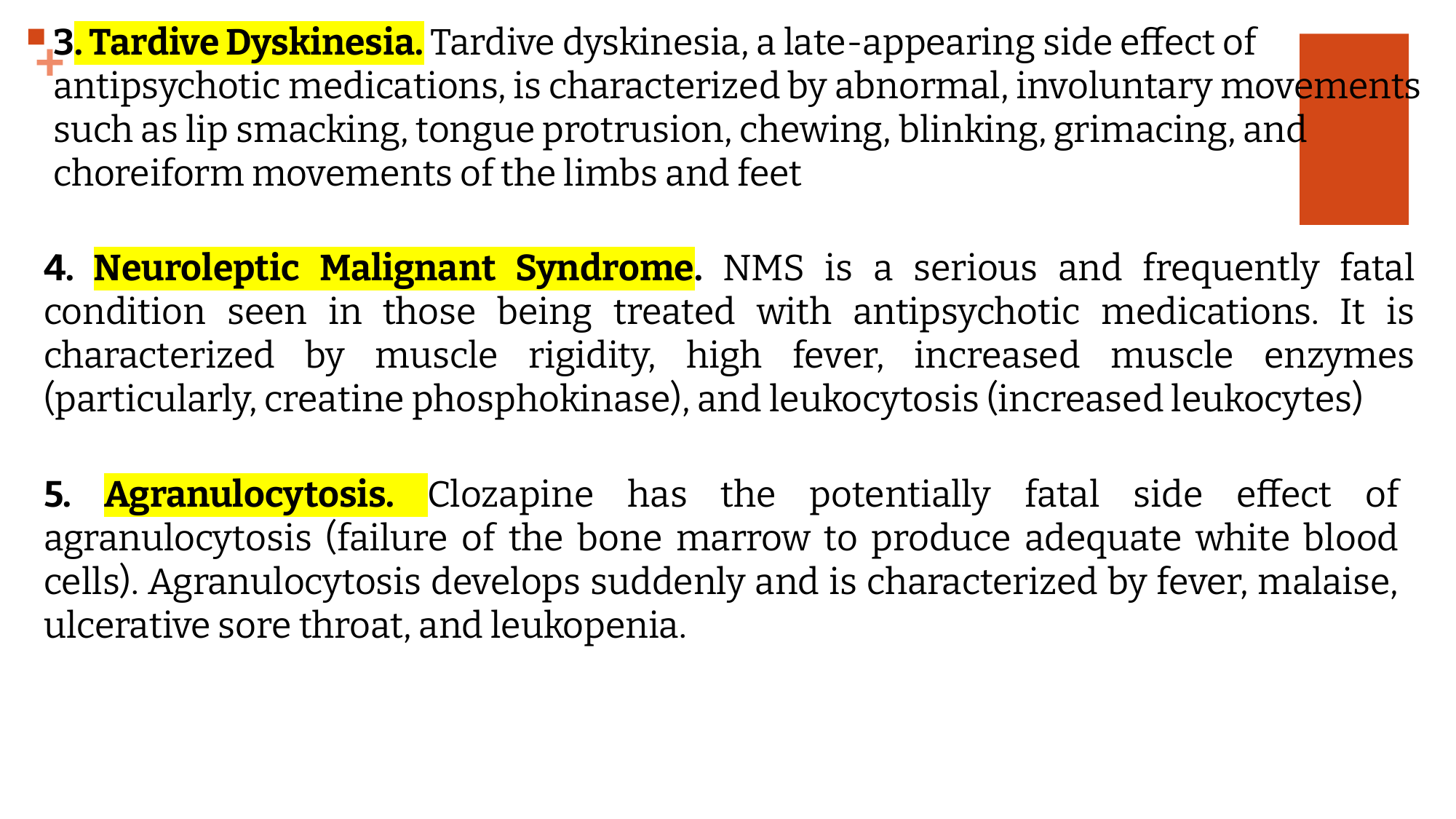

3. Tardive Dyskinesia. Tardive dyskinesia, a late-appearing side effect of antipsychotic medications, is characterized by abnormal, involuntary movements such as lip smacking, tongue protrusion, chewing, blinking, grimacing, and choreiform movements of the limbs and feet
4. Neuroleptic Malignant Syndrome. NMS is a serious and frequently fatal condition seen in those being treated with antipsychotic medications. It is characterized by muscle rigidity, high fever, increased muscle enzymes (particularly, creatine phosphokinase), and leukocytosis (increased leukocytes)
5. Agranulocytosis. Clozapine has the potentially fatal side effect of agranulocytosis (failure of the bone marrow to produce adequate white blood cells). Agranulocytosis develops suddenly and is characterized by fever, malaise, ulcerative sore throat, and leukopenia.